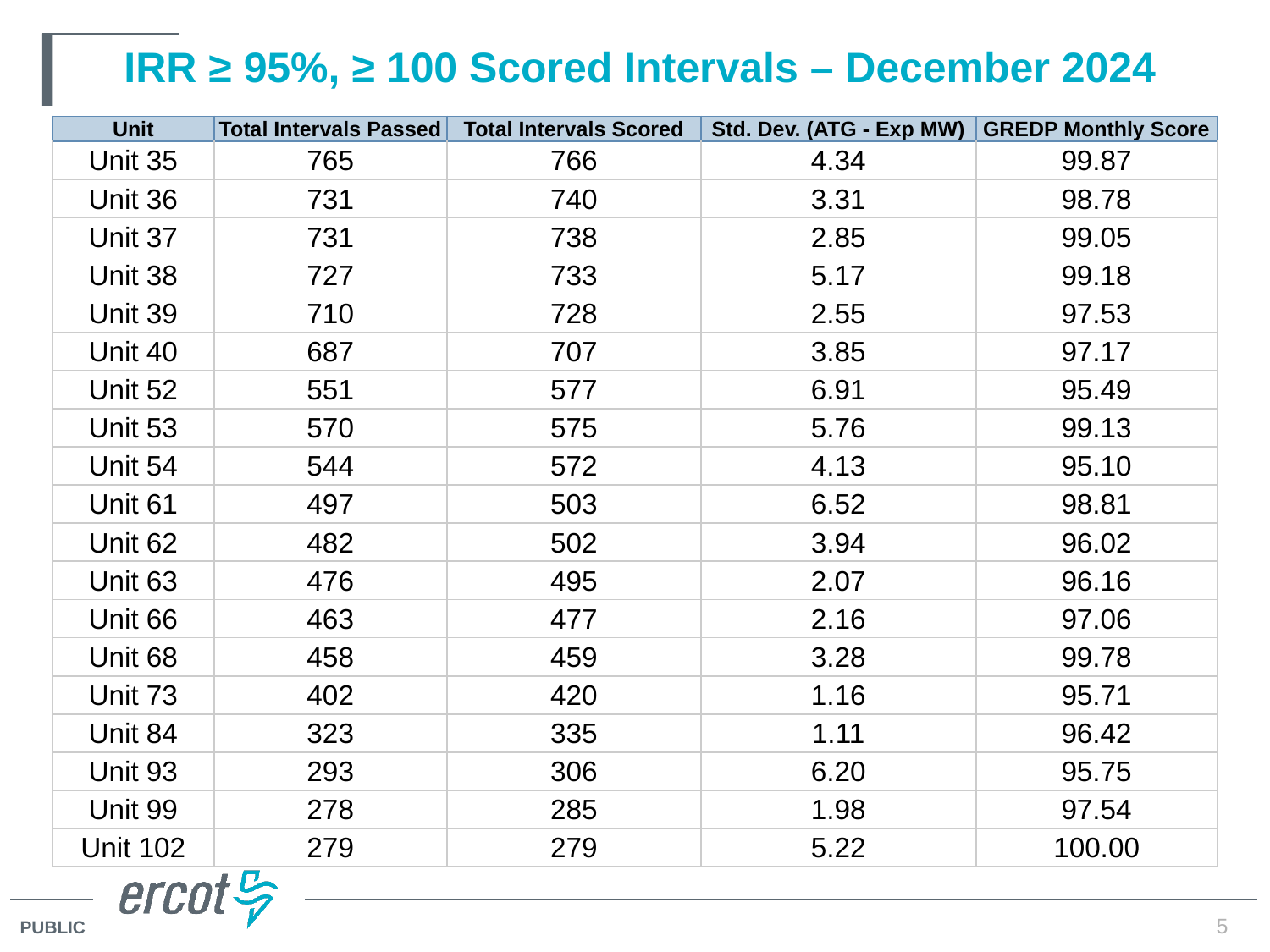

# IRR ≥ 95%, ≥ 100 Scored Intervals – December 2024
| Unit | Total Intervals Passed | Total Intervals Scored | Std. Dev. (ATG - Exp MW) | GREDP Monthly Score |
| --- | --- | --- | --- | --- |
| Unit 35 | 765 | 766 | 4.34 | 99.87 |
| Unit 36 | 731 | 740 | 3.31 | 98.78 |
| Unit 37 | 731 | 738 | 2.85 | 99.05 |
| Unit 38 | 727 | 733 | 5.17 | 99.18 |
| Unit 39 | 710 | 728 | 2.55 | 97.53 |
| Unit 40 | 687 | 707 | 3.85 | 97.17 |
| Unit 52 | 551 | 577 | 6.91 | 95.49 |
| Unit 53 | 570 | 575 | 5.76 | 99.13 |
| Unit 54 | 544 | 572 | 4.13 | 95.10 |
| Unit 61 | 497 | 503 | 6.52 | 98.81 |
| Unit 62 | 482 | 502 | 3.94 | 96.02 |
| Unit 63 | 476 | 495 | 2.07 | 96.16 |
| Unit 66 | 463 | 477 | 2.16 | 97.06 |
| Unit 68 | 458 | 459 | 3.28 | 99.78 |
| Unit 73 | 402 | 420 | 1.16 | 95.71 |
| Unit 84 | 323 | 335 | 1.11 | 96.42 |
| Unit 93 | 293 | 306 | 6.20 | 95.75 |
| Unit 99 | 278 | 285 | 1.98 | 97.54 |
| Unit 102 | 279 | 279 | 5.22 | 100.00 |
5